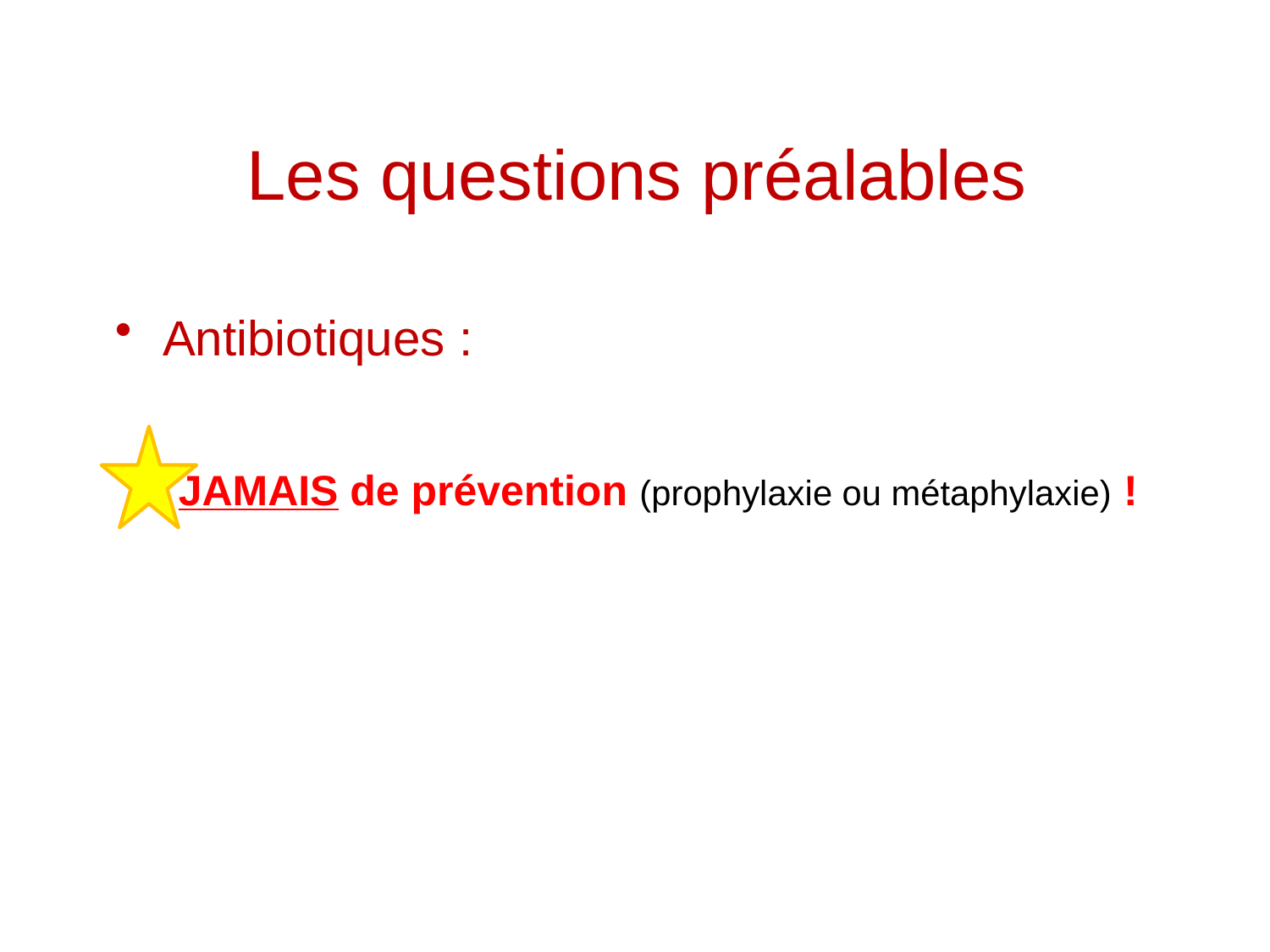

# Les questions préalables
Antibiotiques :

JAMAIS de prévention (prophylaxie ou métaphylaxie) !